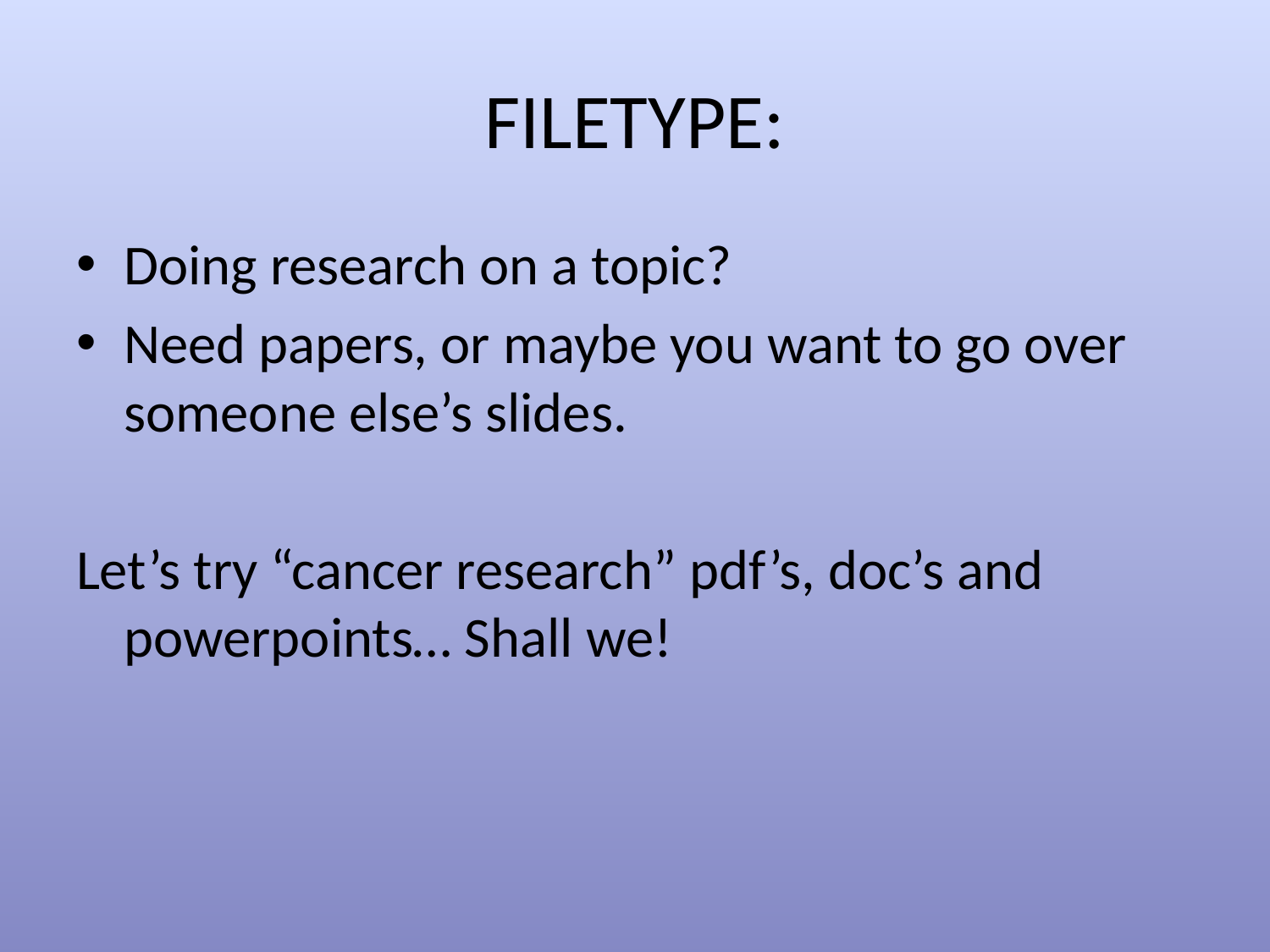

# FILETYPE:
Doing research on a topic?
Need papers, or maybe you want to go over someone else’s slides.

Let’s try “cancer research” pdf’s, doc’s and powerpoints… Shall we!